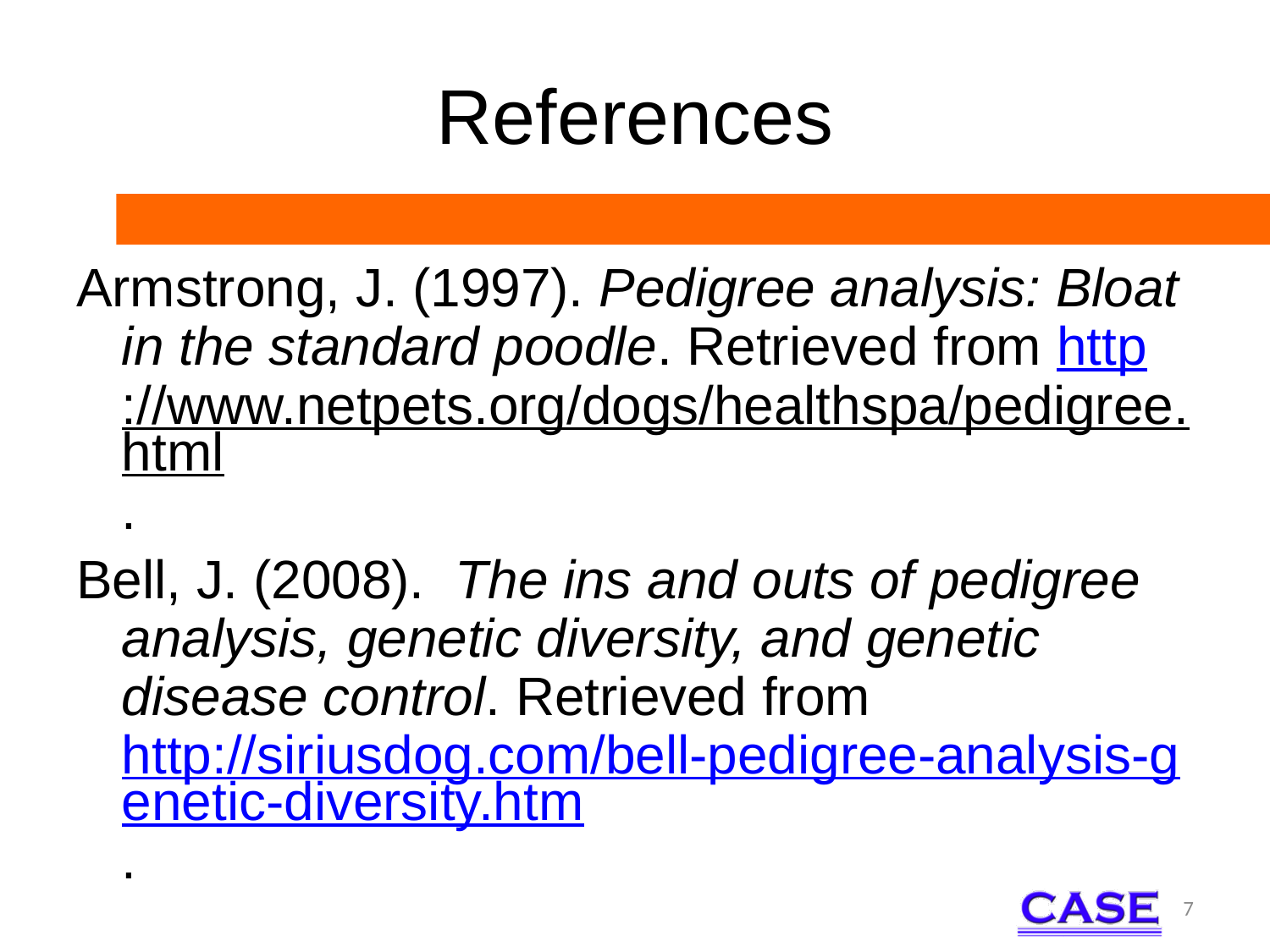

# References
Armstrong, J. (1997). Pedigree analysis: Bloat in the standard poodle. Retrieved from http://www.netpets.org/dogs/healthspa/pedigree.html.
Bell, J. (2008).  The ins and outs of pedigree analysis, genetic diversity, and genetic disease control. Retrieved from http://siriusdog.com/bell-pedigree-analysis-genetic-diversity.htm.

7